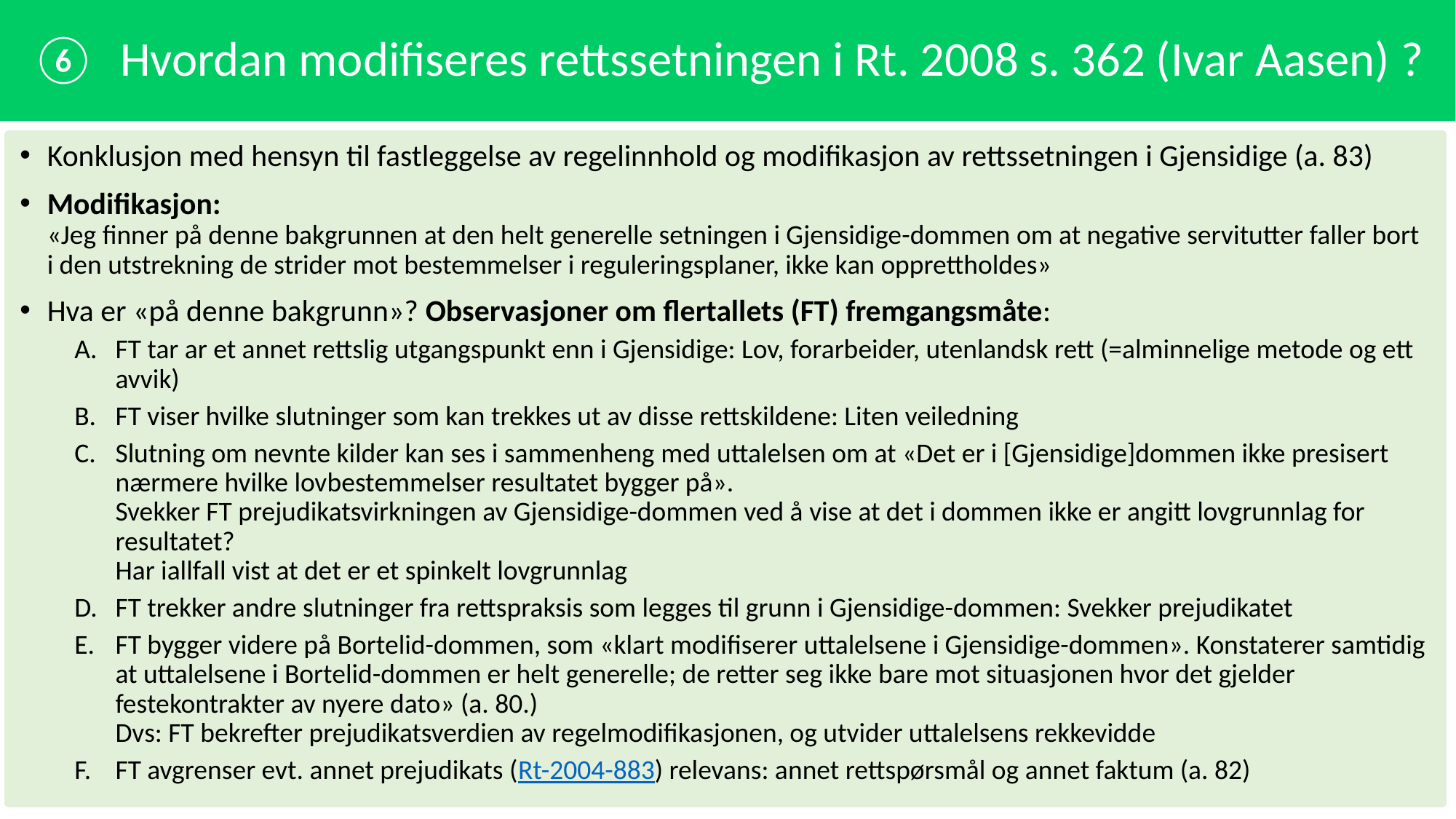

Hvordan modifiseres rettssetningen i Rt. 2008 s. 362 (Ivar Aasen) ?
Konklusjon med hensyn til fastleggelse av regelinnhold og modifikasjon av rettssetningen i Gjensidige (a. 83)
Modifikasjon:
«Jeg finner på denne bakgrunnen at den helt generelle setningen i Gjensidige-dommen om at negative servitutter faller bort i den utstrekning de strider mot bestemmelser i reguleringsplaner, ikke kan opprettholdes»
Hva er «på denne bakgrunn»? Observasjoner om flertallets (FT) fremgangsmåte:
FT tar ar et annet rettslig utgangspunkt enn i Gjensidige: Lov, forarbeider, utenlandsk rett (=alminnelige metode og ett avvik)
FT viser hvilke slutninger som kan trekkes ut av disse rettskildene: Liten veiledning
Slutning om nevnte kilder kan ses i sammenheng med uttalelsen om at «Det er i [Gjensidige]dommen ikke presisert nærmere hvilke lovbestemmelser resultatet bygger på».
Svekker FT prejudikatsvirkningen av Gjensidige-dommen ved å vise at det i dommen ikke er angitt lovgrunnlag for resultatet?
Har iallfall vist at det er et spinkelt lovgrunnlag
FT trekker andre slutninger fra rettspraksis som legges til grunn i Gjensidige-dommen: Svekker prejudikatet
FT bygger videre på Bortelid-dommen, som «klart modifiserer uttalelsene i Gjensidige-dommen». Konstaterer samtidig at uttalelsene i Bortelid-dommen er helt generelle; de retter seg ikke bare mot situasjonen hvor det gjelder festekontrakter av nyere dato» (a. 80.)
Dvs: FT bekrefter prejudikatsverdien av regelmodifikasjonen, og utvider uttalelsens rekkevidde
FT avgrenser evt. annet prejudikats (Rt-2004-883) relevans: annet rettspørsmål og annet faktum (a. 82)
23